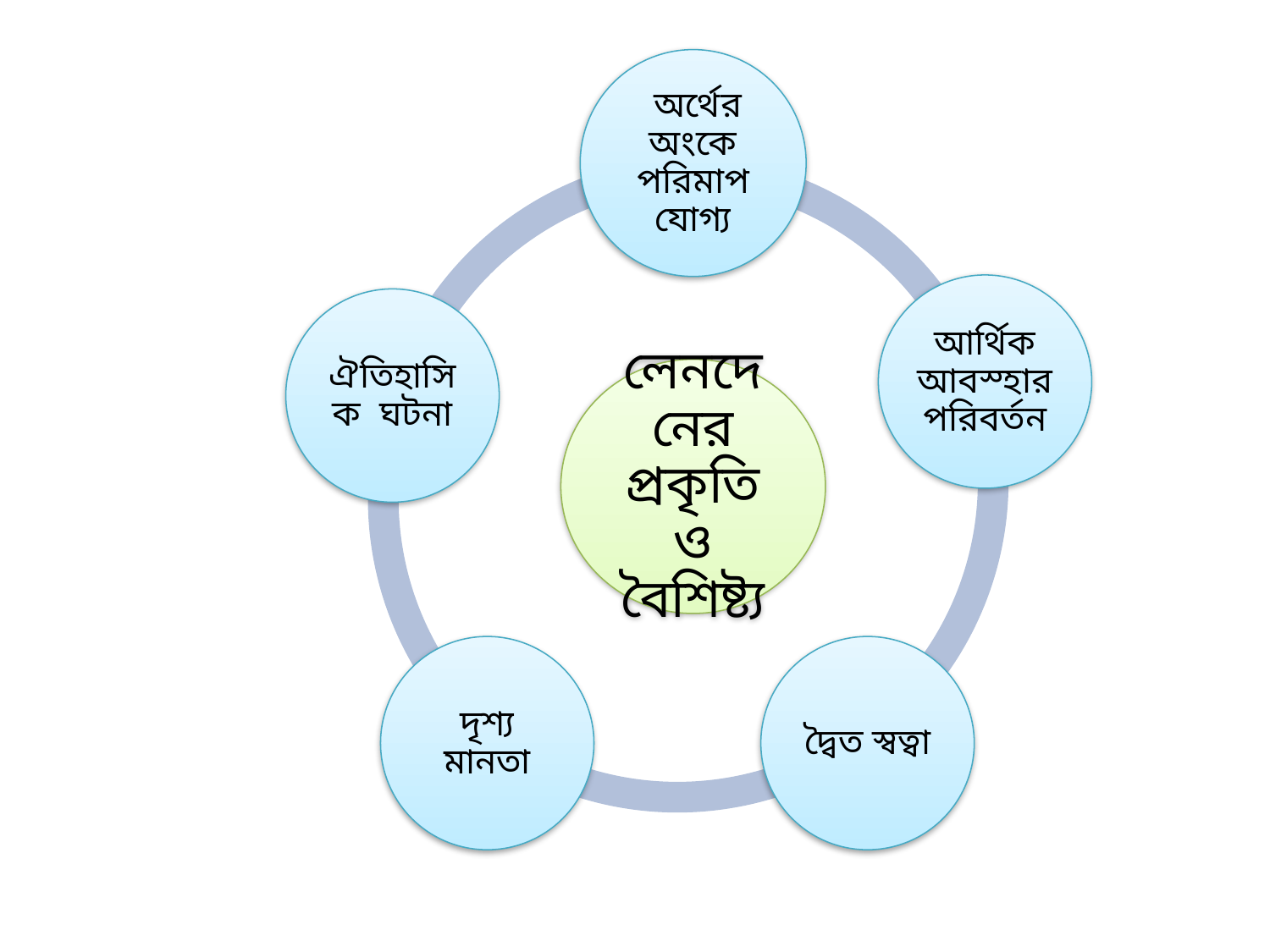

লেনদেনের প্রকৃতি ও বৈশিষ্ট্য
 অর্থের অংকে পরিমাপ যোগ্য
আর্থিক আবস্হার পরিবর্তন
দ্বৈত স্বত্বা
দৃশ্য মানতা
ঐতিহাসিক  ঘটনা